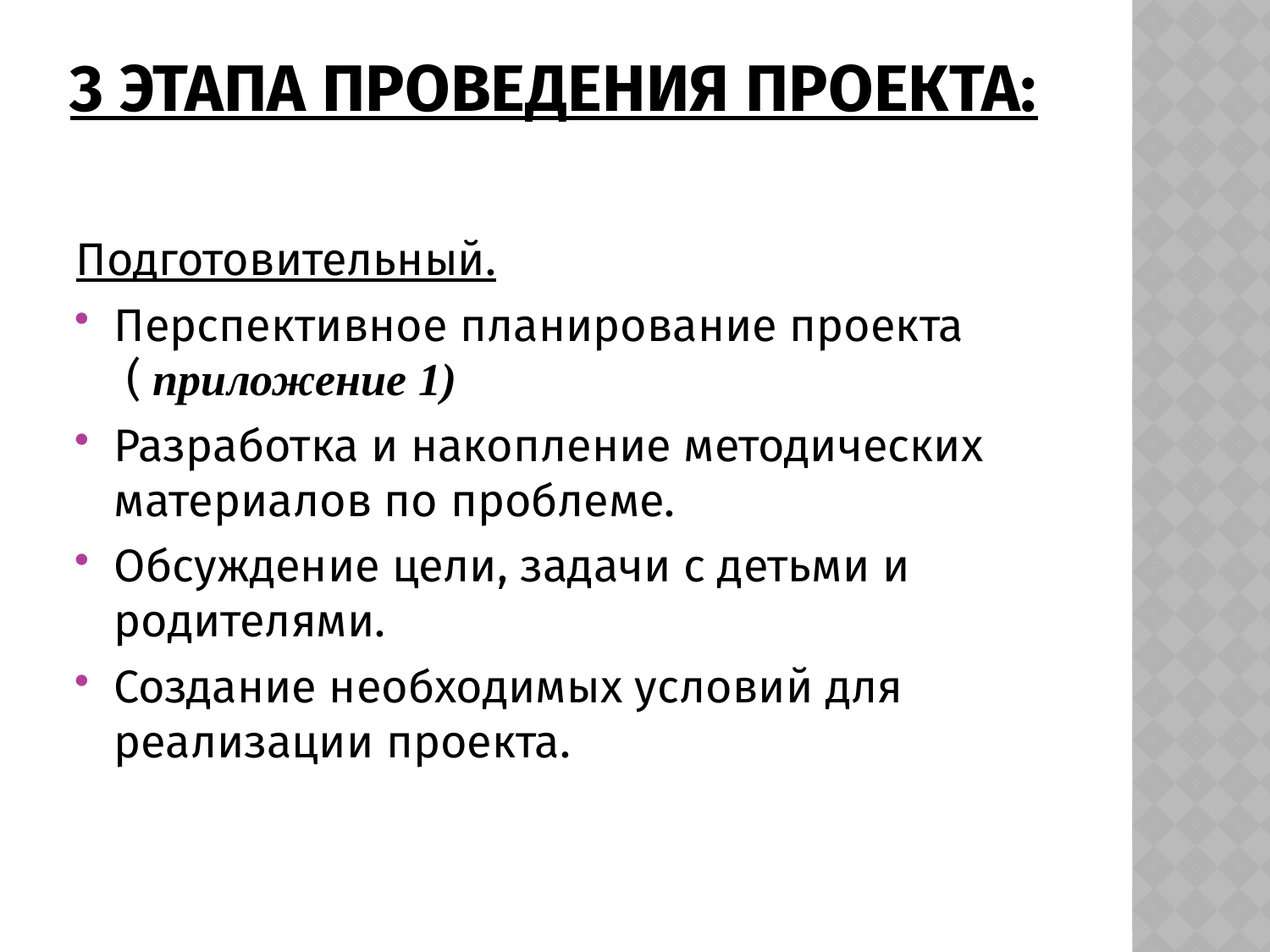

# 3 Этапа проведения проекта:
Подготовительный.
Перспективное планирование проекта         ( приложение 1)
Разработка и накопление методических материалов по проблеме.
Обсуждение цели, задачи с детьми и родителями.
Создание необходимых условий для реализации проекта.